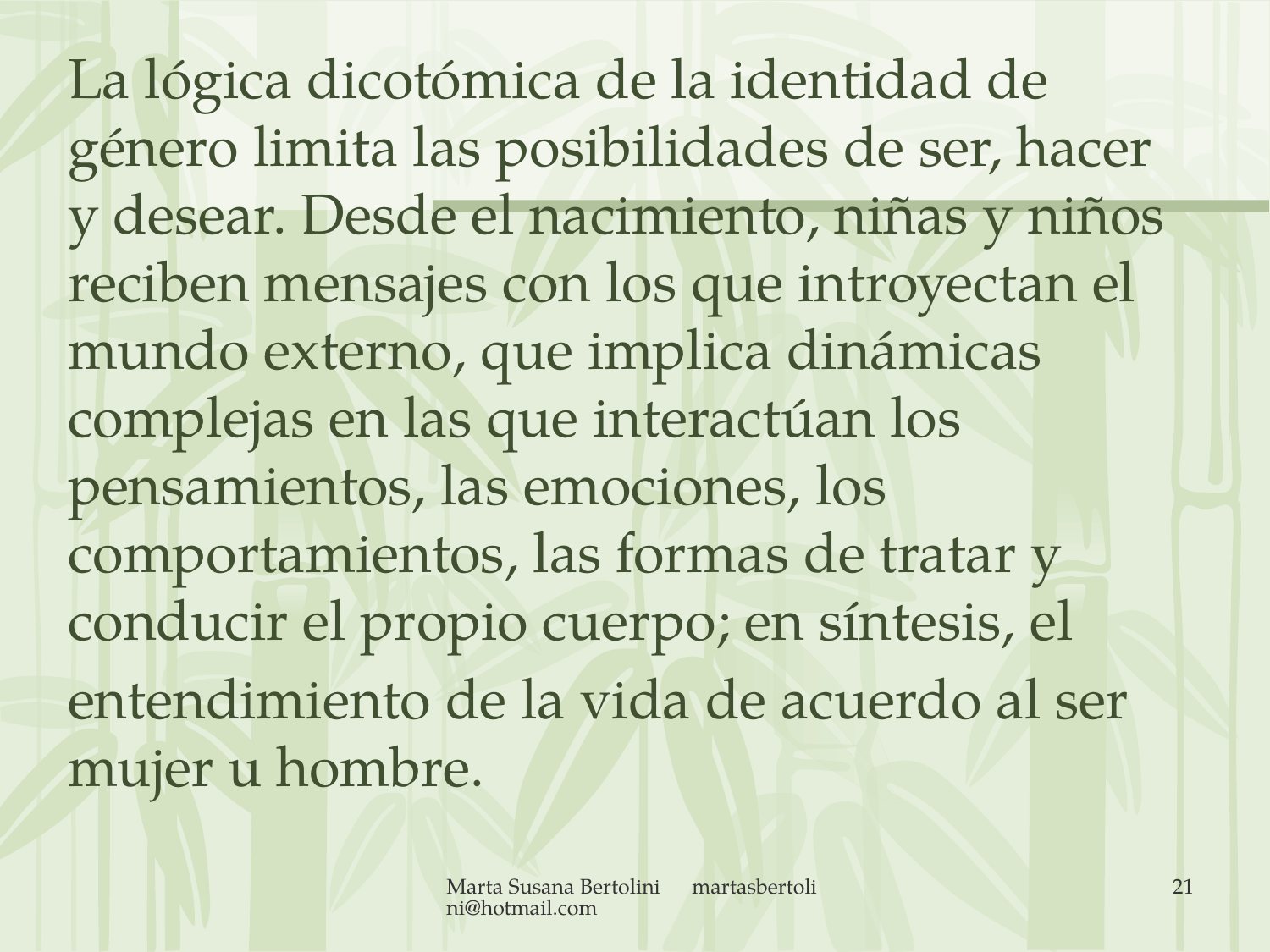

La lógica dicotómica de la identidad de género limita las posibilidades de ser, hacer y desear. Desde el nacimiento, niñas y niños reciben mensajes con los que introyectan el mundo externo, que implica dinámicas complejas en las que interactúan los pensamientos, las emociones, los comportamientos, las formas de tratar y conducir el propio cuerpo; en síntesis, el
entendimiento de la vida de acuerdo al ser mujer u hombre.
Marta Susana Bertolini      martasbertolini@hotmail.com
21